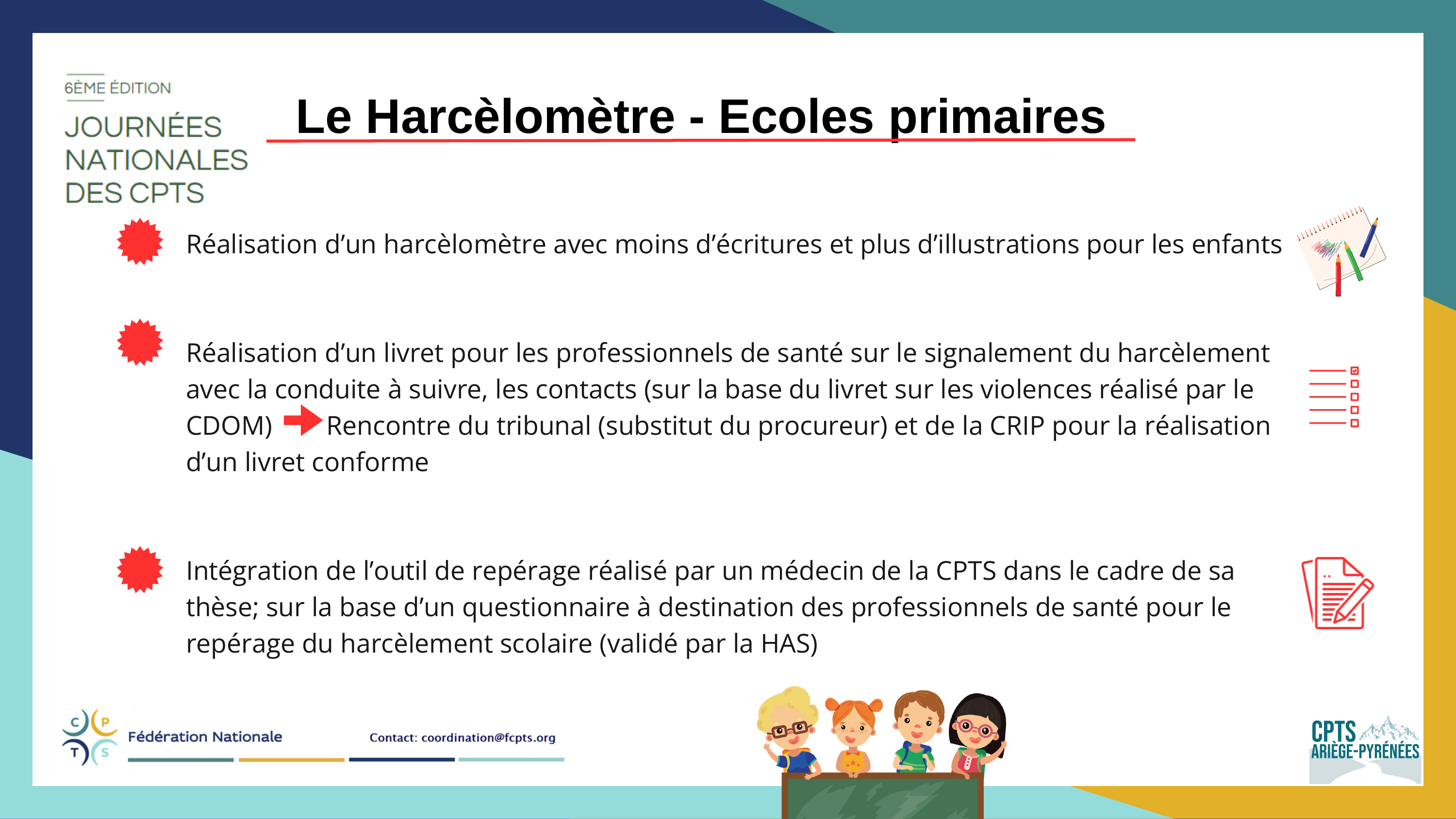

Le Harcèlomètre - Ecoles primaires

Réalisation d’un harcèlomètre avec moins d’écritures et plus d’illustrations pour les enfants

Réalisation d’un livret pour les professionnels de santé sur le signalement du harcèlement avec la conduite à suivre, les contacts (sur la base du livret sur les violences réalisé par le CDOM)        Rencontre du tribunal (substitut du procureur) et de la CRIP pour la réalisation d’un livret conforme

Intégration de l’outil de repérage réalisé par un médecin de la CPTS dans le cadre de sa thèse; sur la base d’un questionnaire à destination des professionnels de santé pour le repérage du harcèlement scolaire (validé par la HAS)